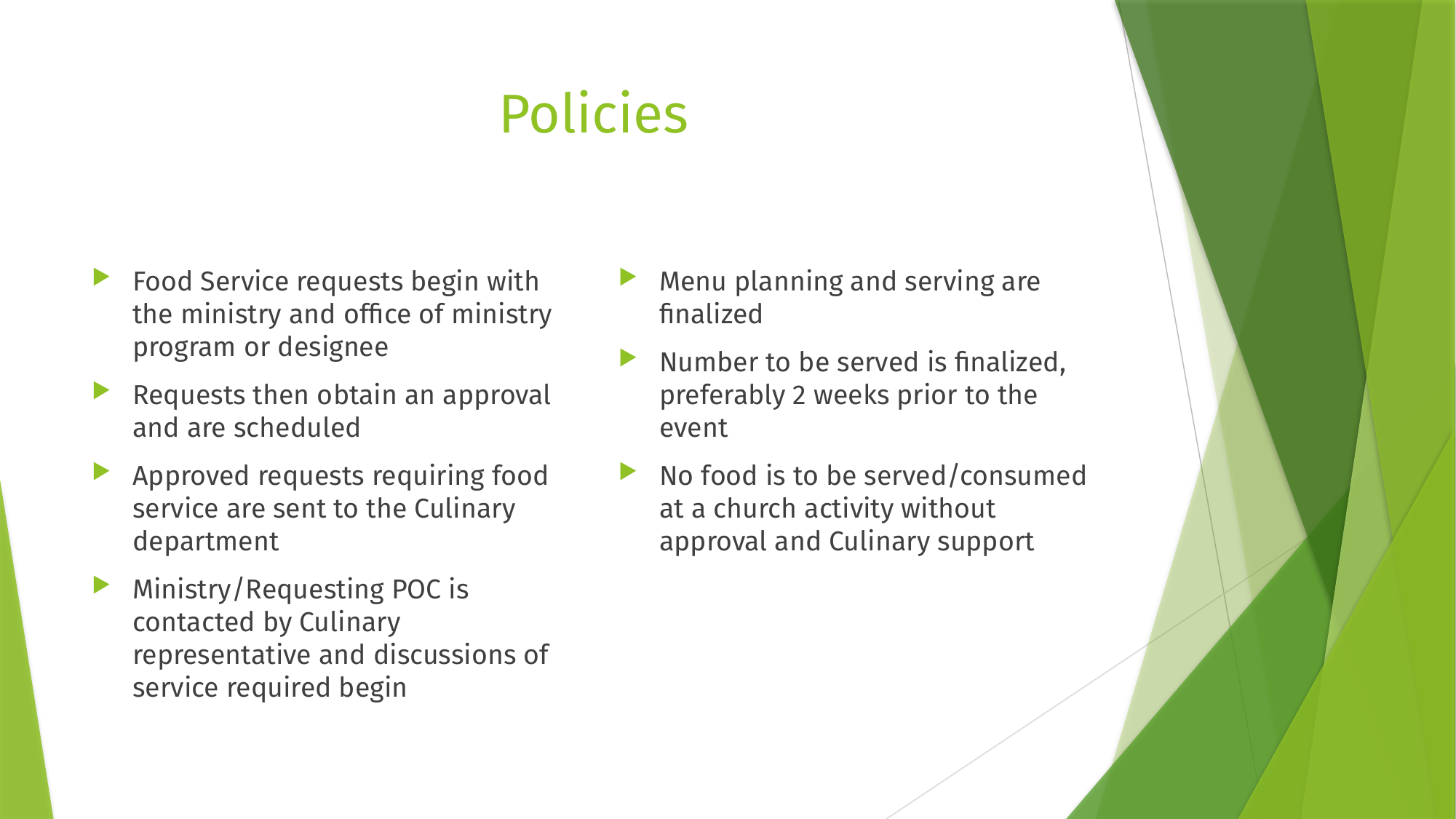

# Policies
Food Service requests begin with the ministry and office of ministry program or designee
Requests then obtain an approval and are scheduled
Approved requests requiring food service are sent to the Culinary department
Ministry/Requesting POC is contacted by Culinary representative and discussions of service required begin

Menu planning and serving are finalized
Number to be served is finalized, preferably 2 weeks prior to the event
No food is to be served/consumed at a church activity without approval and Culinary support